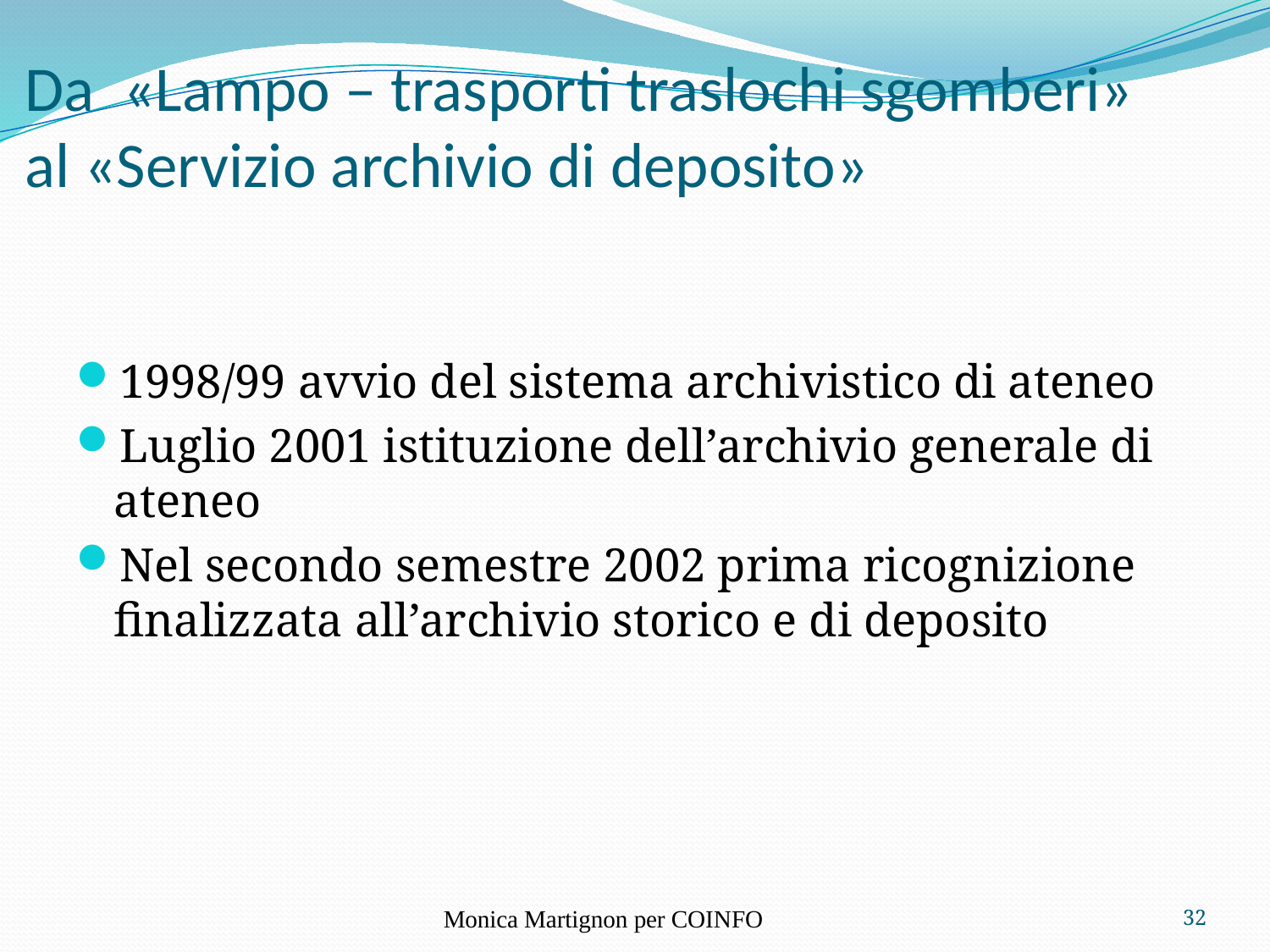

# Da  «Lampo – trasporti traslochi sgomberi» al «Servizio archivio di deposito»
1998/99 avvio del sistema archivistico di ateneo
Luglio 2001 istituzione dell’archivio generale di ateneo
Nel secondo semestre 2002 prima ricognizione finalizzata all’archivio storico e di deposito

Monica Martignon per COINFO
32